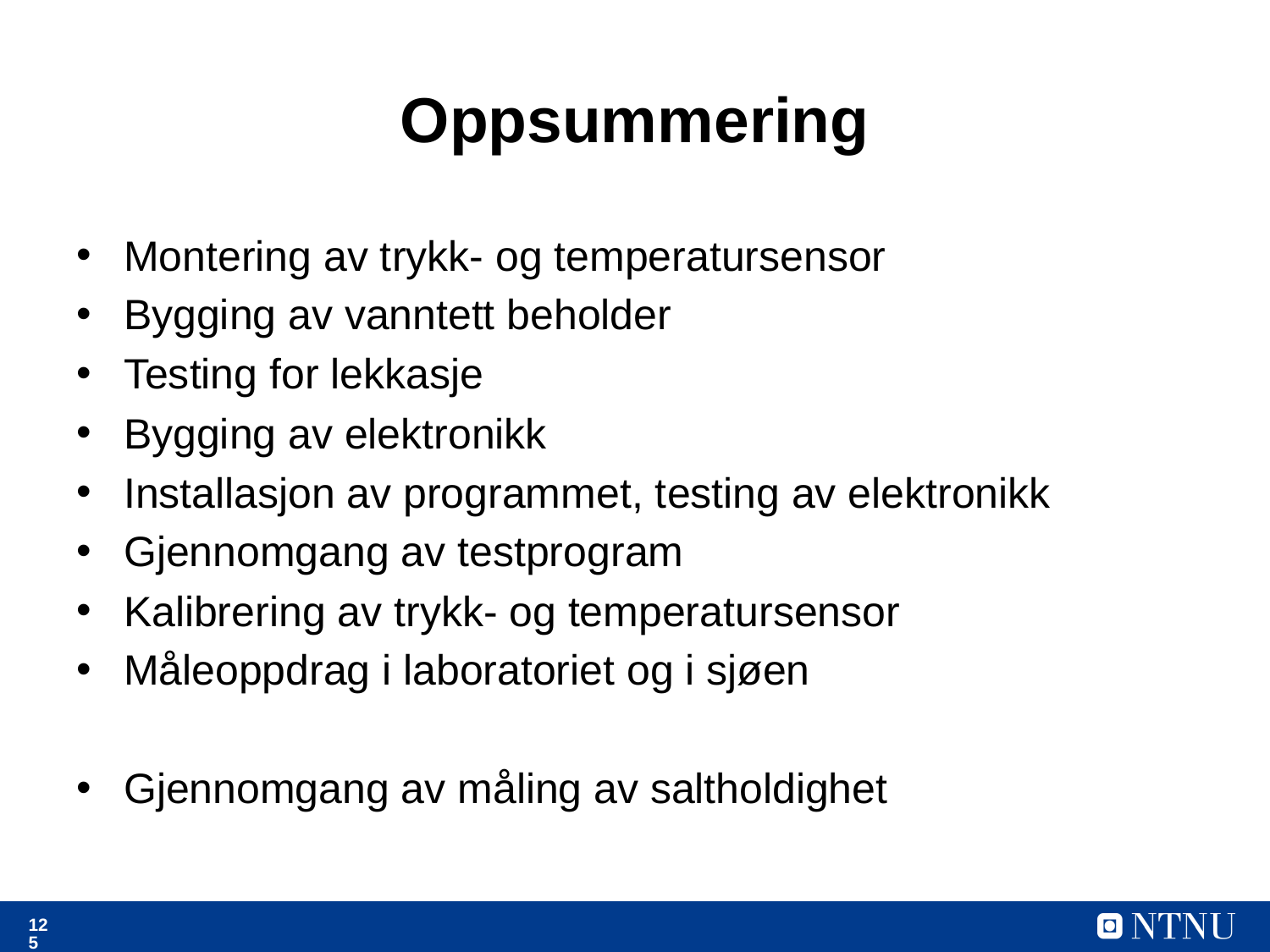

# Oppsummering
Montering av trykk- og temperatursensor
Bygging av vanntett beholder
Testing for lekkasje
Bygging av elektronikk
Installasjon av programmet, testing av elektronikk
Gjennomgang av testprogram
Kalibrering av trykk- og temperatursensor
Måleoppdrag i laboratoriet og i sjøen

Gjennomgang av måling av saltholdighet